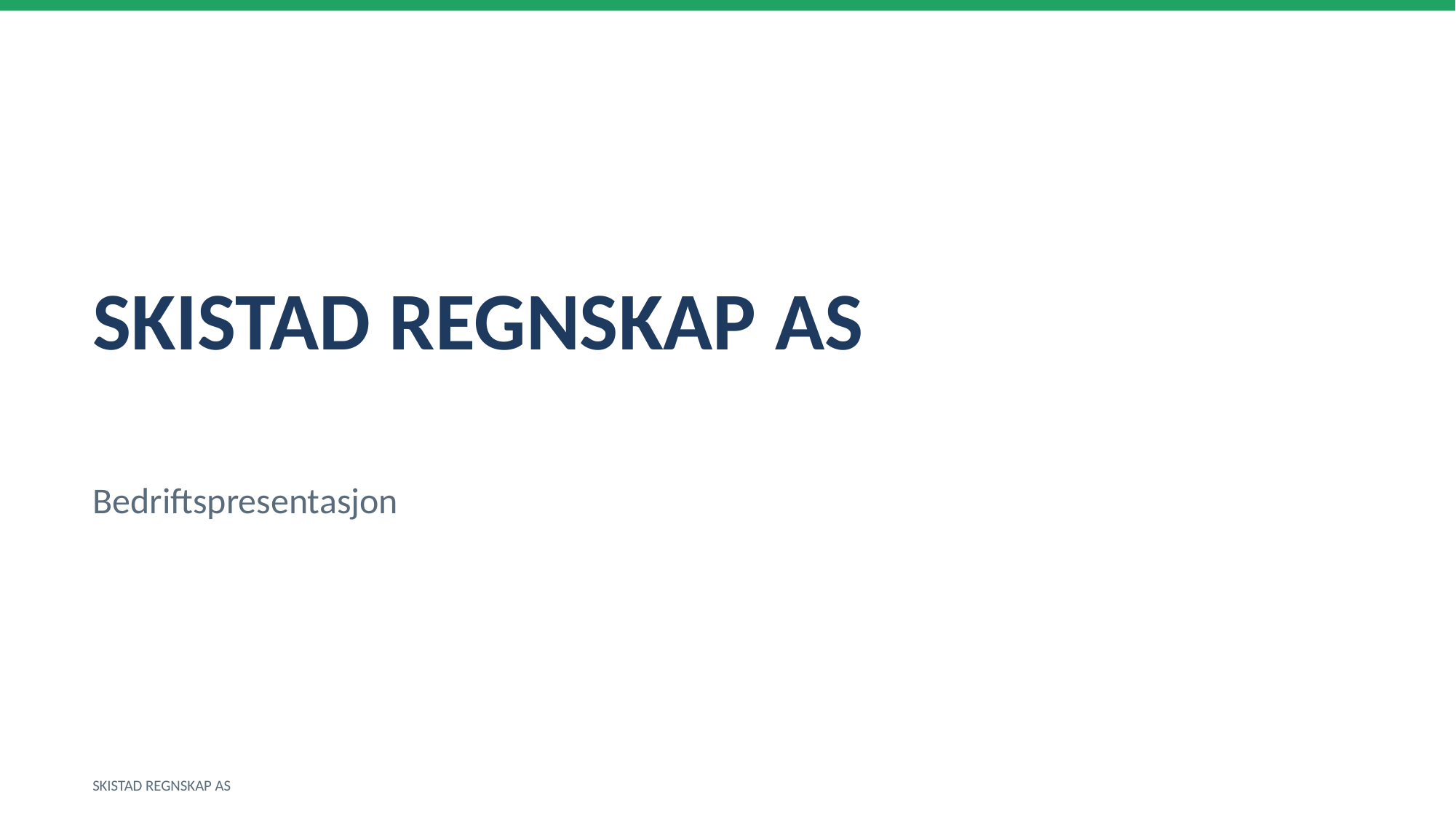

SKISTAD REGNSKAP AS
Bedriftspresentasjon
SKISTAD REGNSKAP AS